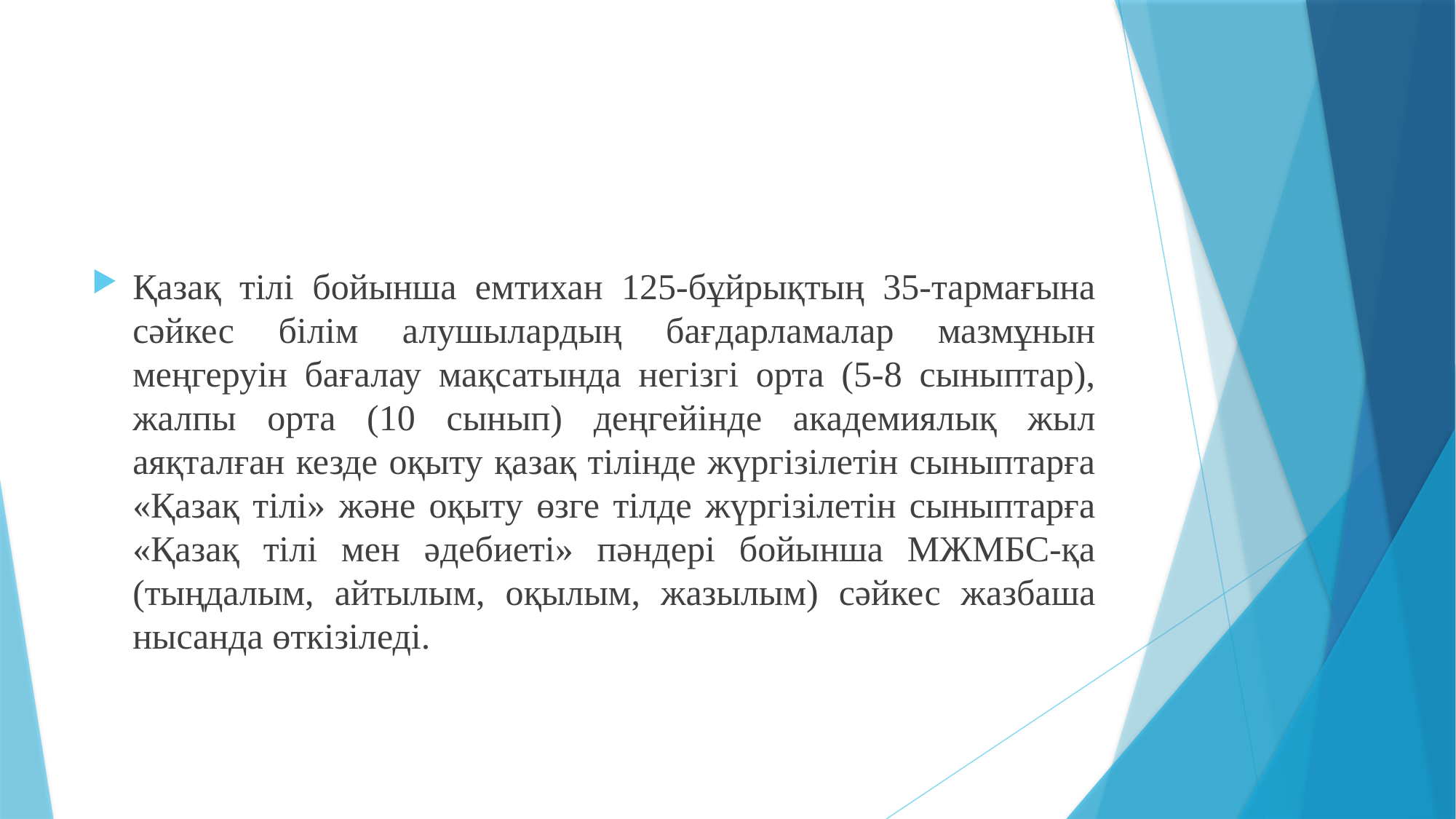

#
Қазақ тілі бойынша емтихан 125-бұйрықтың 35-тармағына сәйкес білім алушылардың бағдарламалар мазмұнын меңгеруін бағалау мақсатында негізгі орта (5-8 сыныптар), жалпы орта (10 сынып) деңгейінде академиялық жыл аяқталған кезде оқыту қазақ тілінде жүргізілетін сыныптарға «Қазақ тілі» және оқыту өзге тілде жүргізілетін сыныптарға «Қазақ тілі мен әдебиеті» пәндері бойынша МЖМБС-қа (тыңдалым, айтылым, оқылым, жазылым) сәйкес жазбаша нысанда өткізіледі.